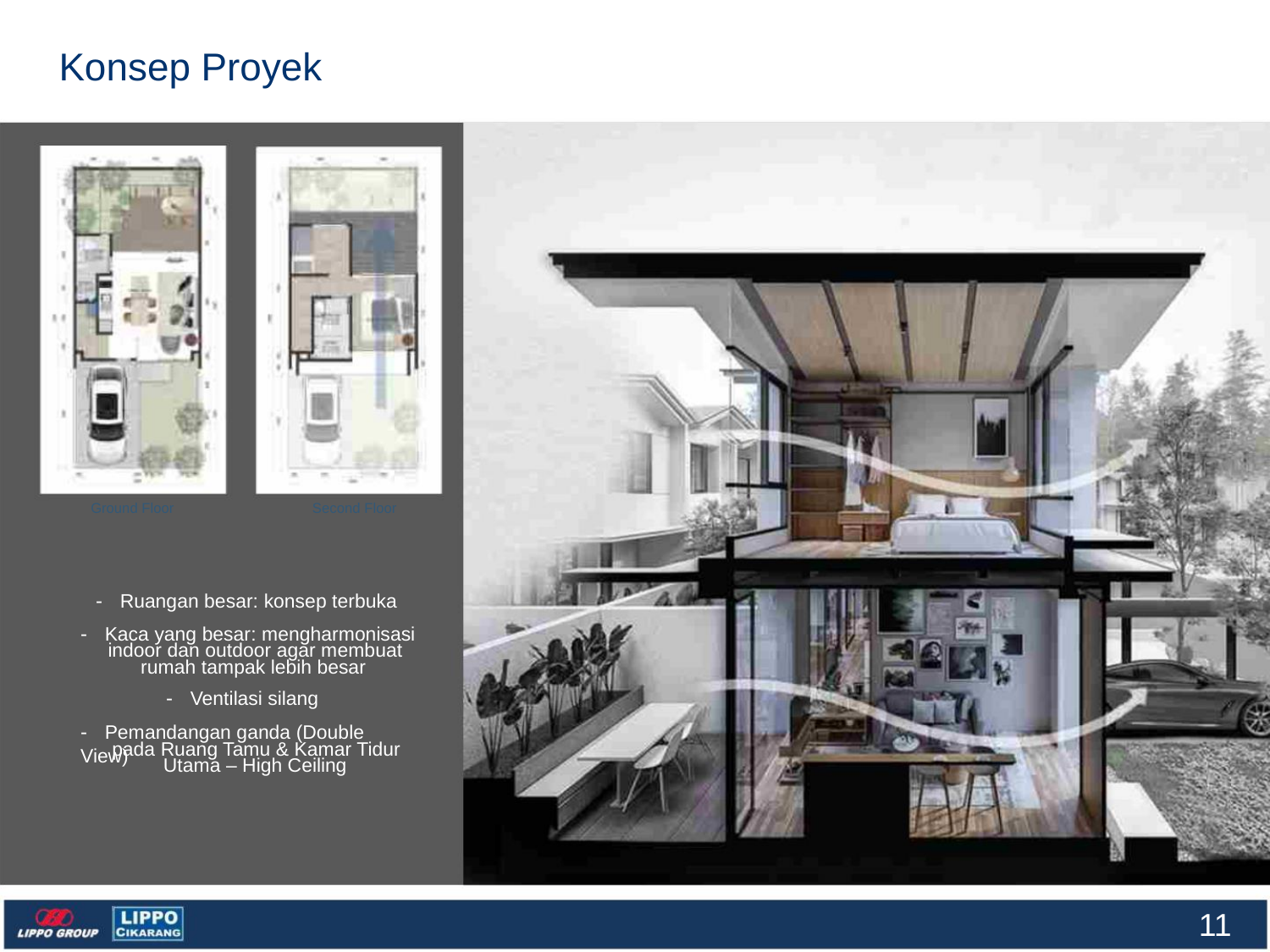

Konsep Proyek
Ground Floor
Second Floor
- Ruangan besar: konsep terbuka
- Kaca yang besar: mengharmonisasi
indoor dan outdoor agar membuat
rumah tampak lebih besar
- Ventilasi silang
- Pemandangan ganda (Double View)
pada Ruang Tamu & Kamar Tidur
Utama – High Ceiling
11